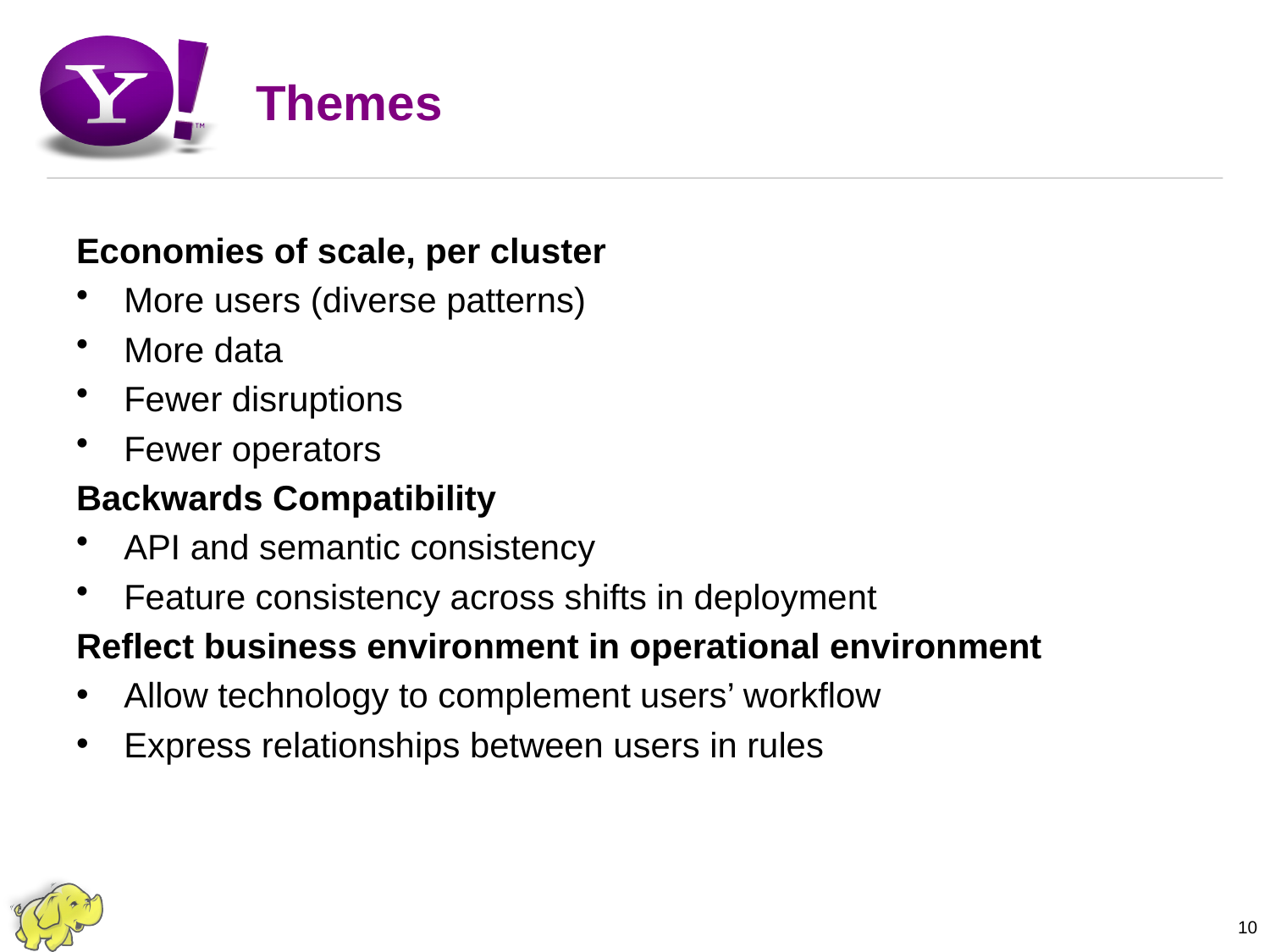

# Themes
Economies of scale, per cluster
More users (diverse patterns)
More data
Fewer disruptions
Fewer operators
Backwards Compatibility
API and semantic consistency
Feature consistency across shifts in deployment
Reflect business environment in operational environment
Allow technology to complement users’ workflow
Express relationships between users in rules

10